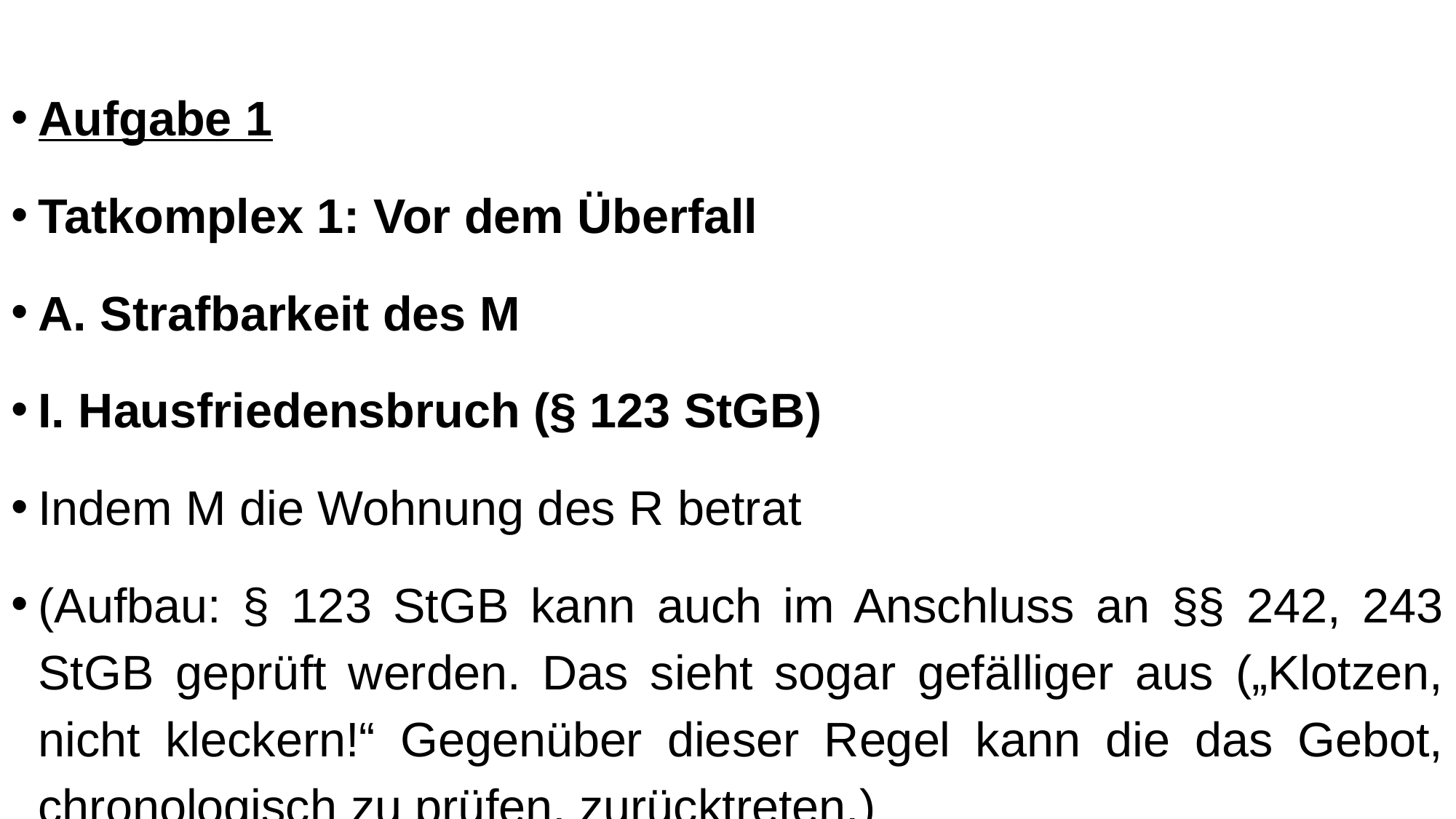

Aufgabe 1
Tatkomplex 1: Vor dem Überfall
A. Strafbarkeit des M
I. Hausfriedensbruch (§ 123 StGB)
Indem M die Wohnung des R betrat
(Aufbau: § 123 StGB kann auch im Anschluss an §§ 242, 243 StGB geprüft werden. Das sieht sogar gefälliger aus („Klotzen, nicht kleckern!“ Gegenüber dieser Regel kann die das Gebot, chronologisch zu prüfen, zurücktreten.)